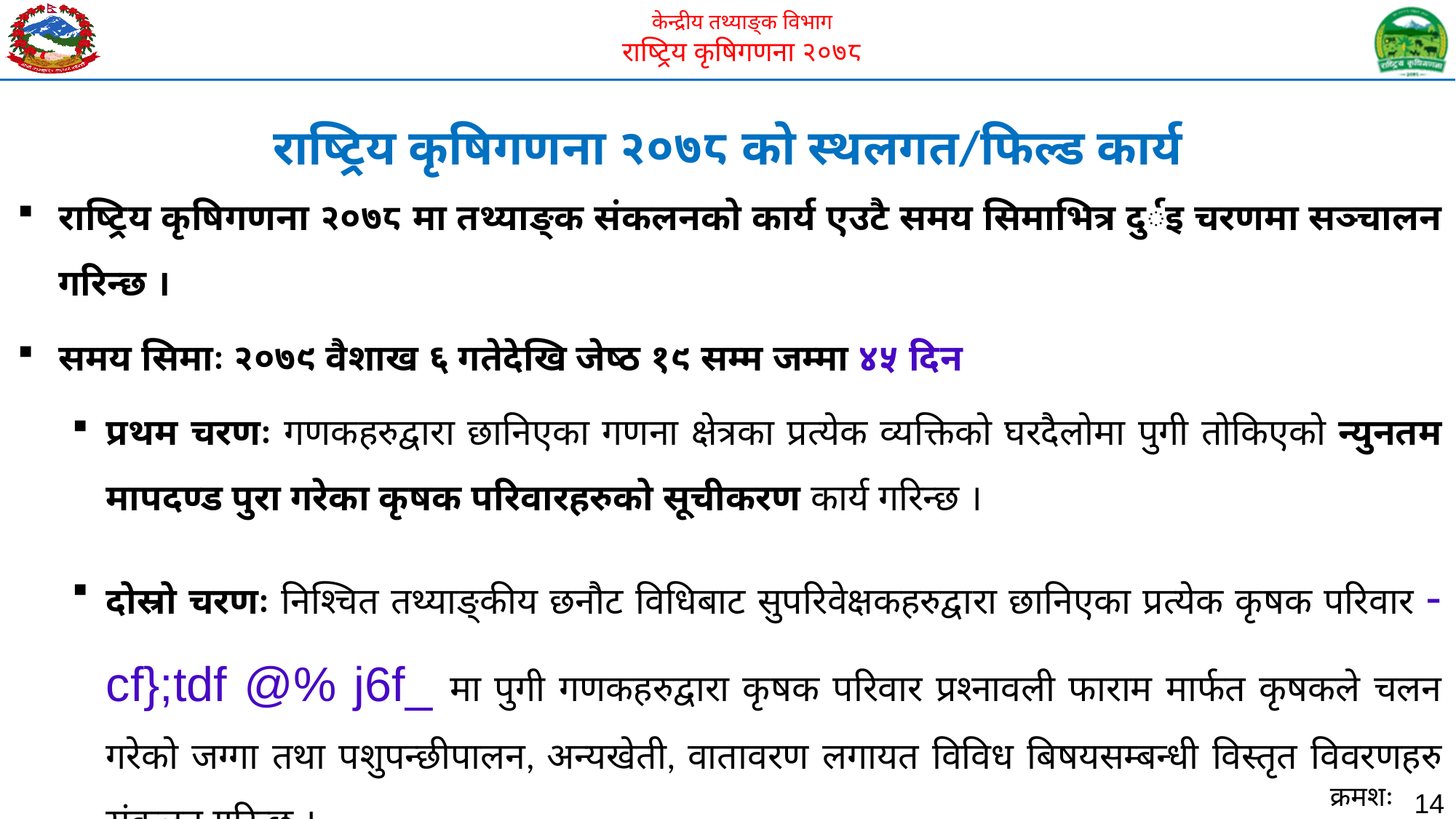

राष्ट्रिय कृषिगणना २०७८ को स्थलगत/फिल्ड कार्य

राष्ट्रिय कृषिगणना २०७८ मा तथ्याङ्क संकलनको कार्य एउटै समय सिमाभित्र दुर्इ चरणमा सञ्चालन गरिन्छ ।
समय सिमाः २०७९ वैशाख ६ गतेदेखि जेष्ठ १९ सम्म जम्मा ४५ दिन
प्रथम चरणः गणकहरुद्वारा छानिएका गणना क्षेत्रका प्रत्येक व्यक्तिको घरदैलोमा पुगी तोकिएको न्युनतम मापदण्ड पुरा गरेका कृषक परिवारहरुको सूचीकरण कार्य गरिन्छ ।
दोस्रो चरणः निश्चित तथ्याङ्कीय छनौट विधिबाट सुपरिवेक्षकहरुद्वारा छानिएका प्रत्येक कृषक परिवार -cf};tdf @% j6f_ मा पुगी गणकहरुद्वारा कृषक परिवार प्रश्नावली फाराम मार्फत कृषकले चलन गरेको जग्गा तथा पशुपन्छीपालन, अन्यखेती, वातावरण लगायत विविध बिषयसम्बन्धी विस्तृत विवरणहरु संकलन गरिन्छ ।
14
क्रमशः